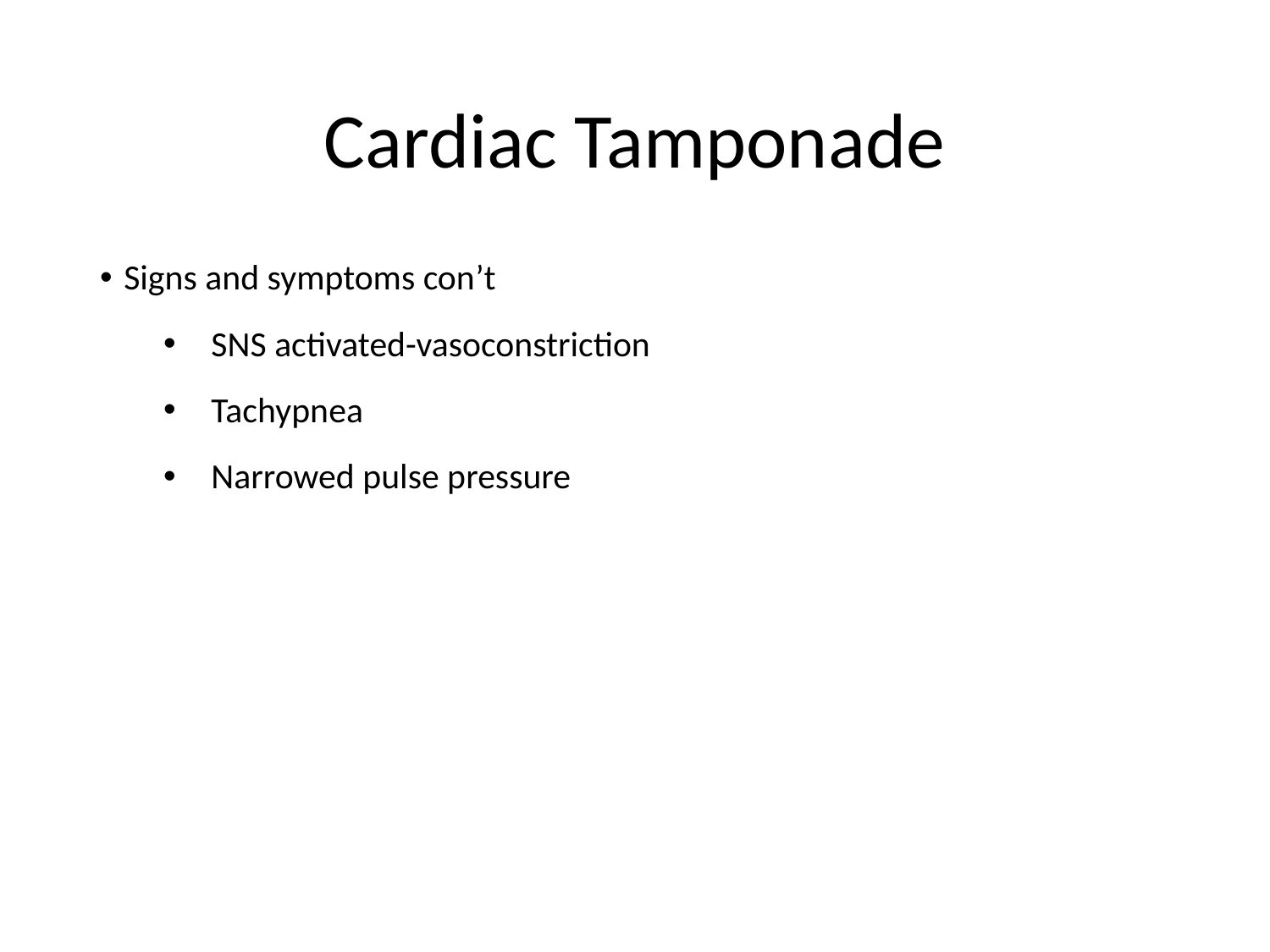

# Cardiac Tamponade
Signs and symptoms con’t
SNS activated-vasoconstriction
Tachypnea
Narrowed pulse pressure